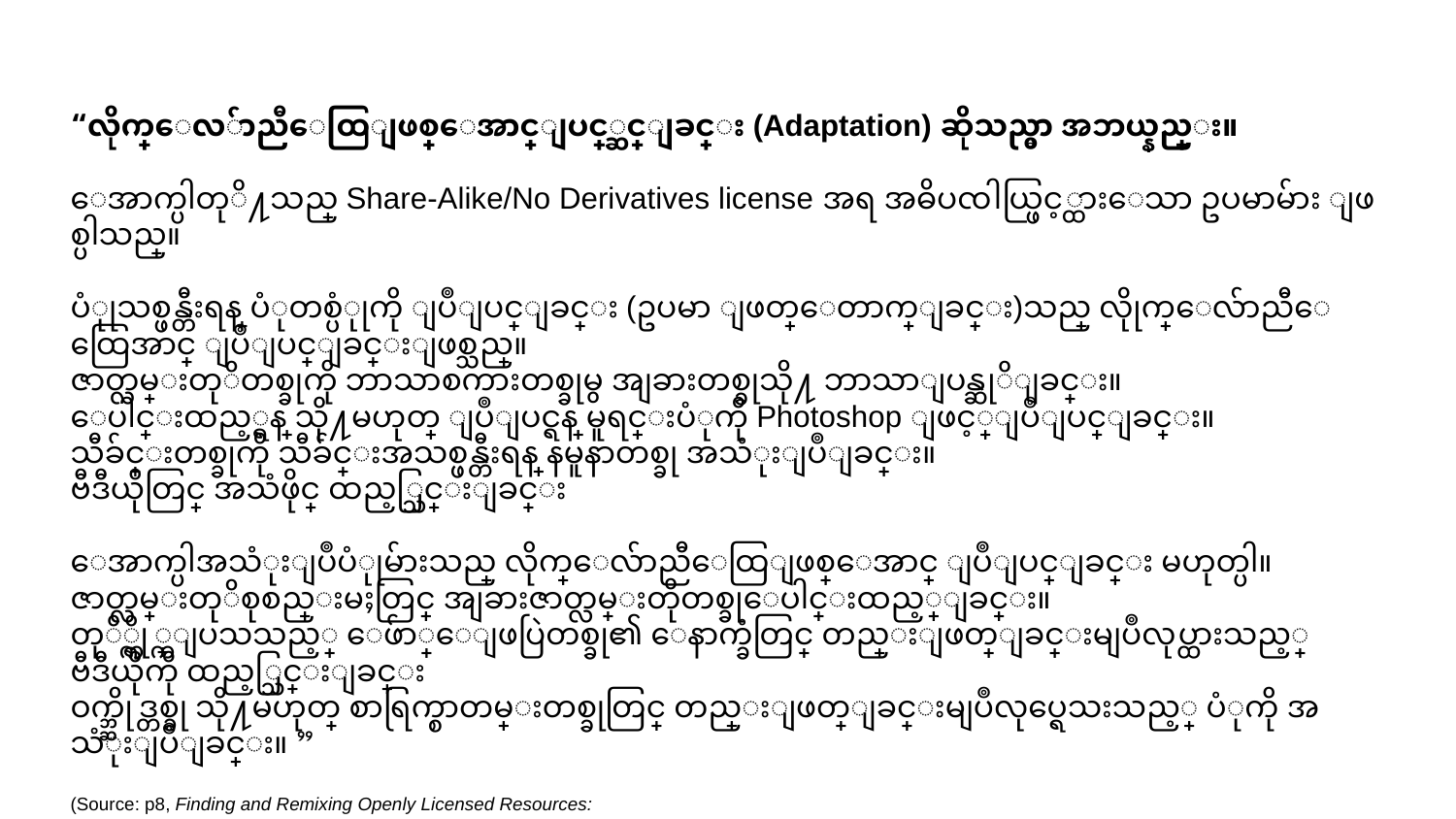

“လိုက္ေလ်ာညီေထြျဖစ္ေအာင္ျပင္္ဆင္ျခင္း (Adaptation) ဆိုသည္မွာ အဘယ္နည္း။

ေအာက္ပါတုိ႔သည္ Share-Alike/No Derivatives license အရ အဓိပၸါယ္ဖြင့္ထားေသာ ဥပမာမ်ား ျဖစ္ပါသည္။

ပံုုသစ္ဖန္တီးရန္ ပံုတစ္ပံုုကို ျပဳျပင္ျခင္း (ဥပမာ ျဖတ္ေတာက္ျခင္း)သည္ လိုုက္ေလ်ာညီေထြေအာင္ ျပဳျပင္ျခင္းျဖစ္သည္။
ဇာတ္လမ္းတုိတစ္ခုကို ဘာသာစကားတစ္ခုမွ အျခားတစ္ခုသို႔ ဘာသာျပန္ဆုိျခင္း။
ေပါင္းထည့္ရန္ သို႔မဟုတ္ ျပဳျပင္ရန္ မူရင္းပံုကို Photoshop ျဖင့္ျပဳျပင္ျခင္း။
သီခ်င္းတစ္ခုကို သီခ်င္းအသစ္ဖန္တီးရန္ နမူနာတစ္ခု အသံုးျပဳျခင္း။
ဗီဒီယိုတြင္ အသံဖိုင္ ထည့္သြင္းျခင္း

ေအာက္ပါအသံုးျပဳပံုုမ်ားသည္ လိုက္ေလ်ာညီေထြျဖစ္ေအာင္ ျပဳျပင္ျခင္း မဟုတ္ပါ။
ဇာတ္လမ္းတုိစုစည္းမႈတြင္ အျခားဇာတ္လမ္းတိုတစ္ခုေပါင္းထည့္ျခင္း။
တုိ္က္ရို္က္ျပသသည့္ ေဖ်ာ္ေျဖပြဲတစ္ခု၏ ေနာက္ခံတြင္ တည္းျဖတ္ျခင္းမျပဳလုပ္ထားသည့္ ဗီဒီယိုကို ထည့္သြင္းျခင္း
ဝက္ဘ္ဆိုဒ္တစ္ခု သို႔မဟုတ္ စာရြက္စာတမ္းတစ္ခုတြင္ တည္းျဖတ္ျခင္းမျပဳလုပ္ရေသးသည့္ ပံုကို အသံုးျပဳျခင္း။ ”

(Source: p8, Finding and Remixing Openly Licensed Resources:
https://schools.leicester.gov.uk/media/2308/g3-finding-and-remixing-openly-licensed-resources-january-2015.pdf